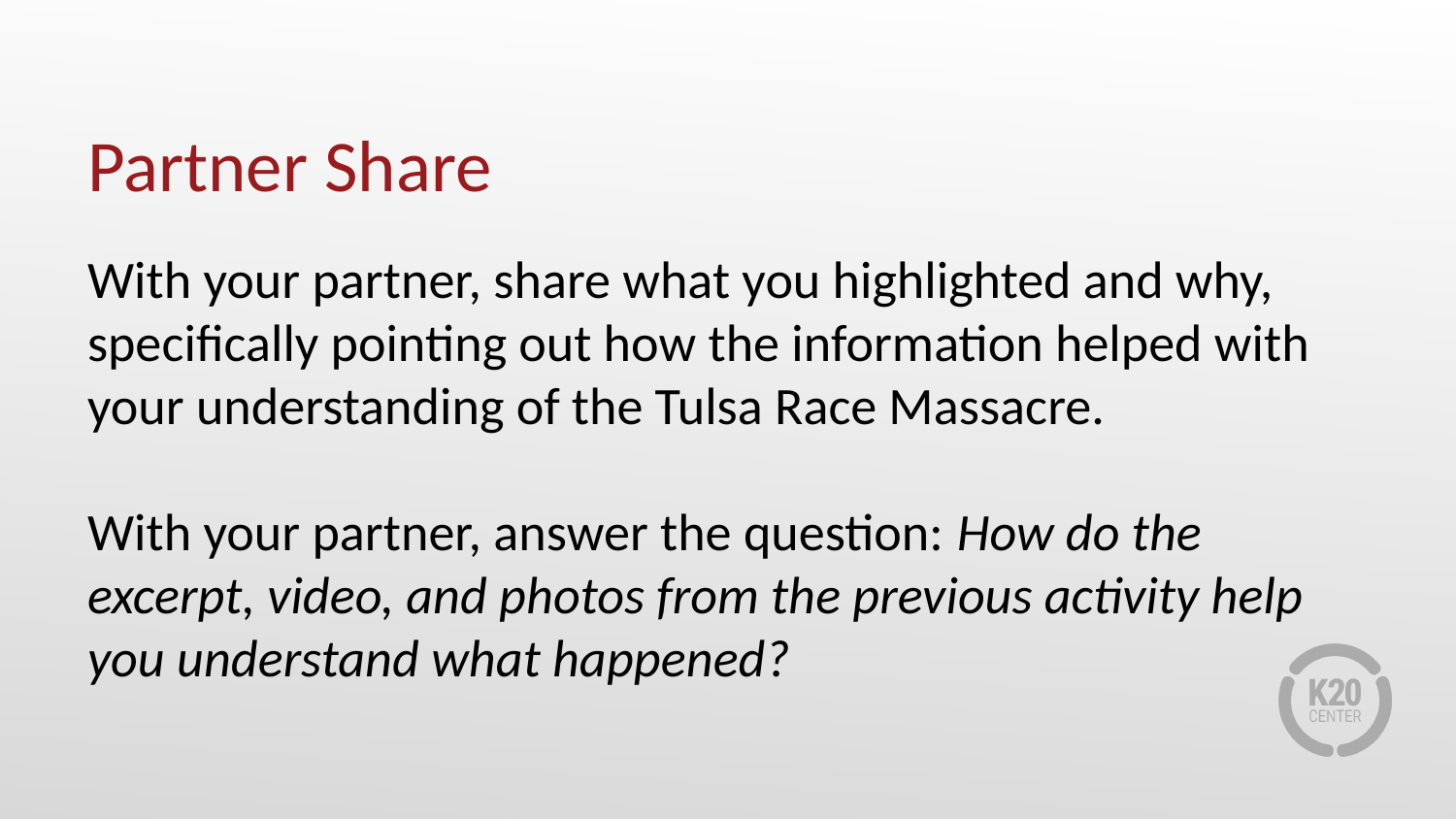

# Partner Share
With your partner, share what you highlighted and why, specifically pointing out how the information helped with your understanding of the Tulsa Race Massacre.

With your partner, answer the question: How do the excerpt, video, and photos from the previous activity help you understand what happened?